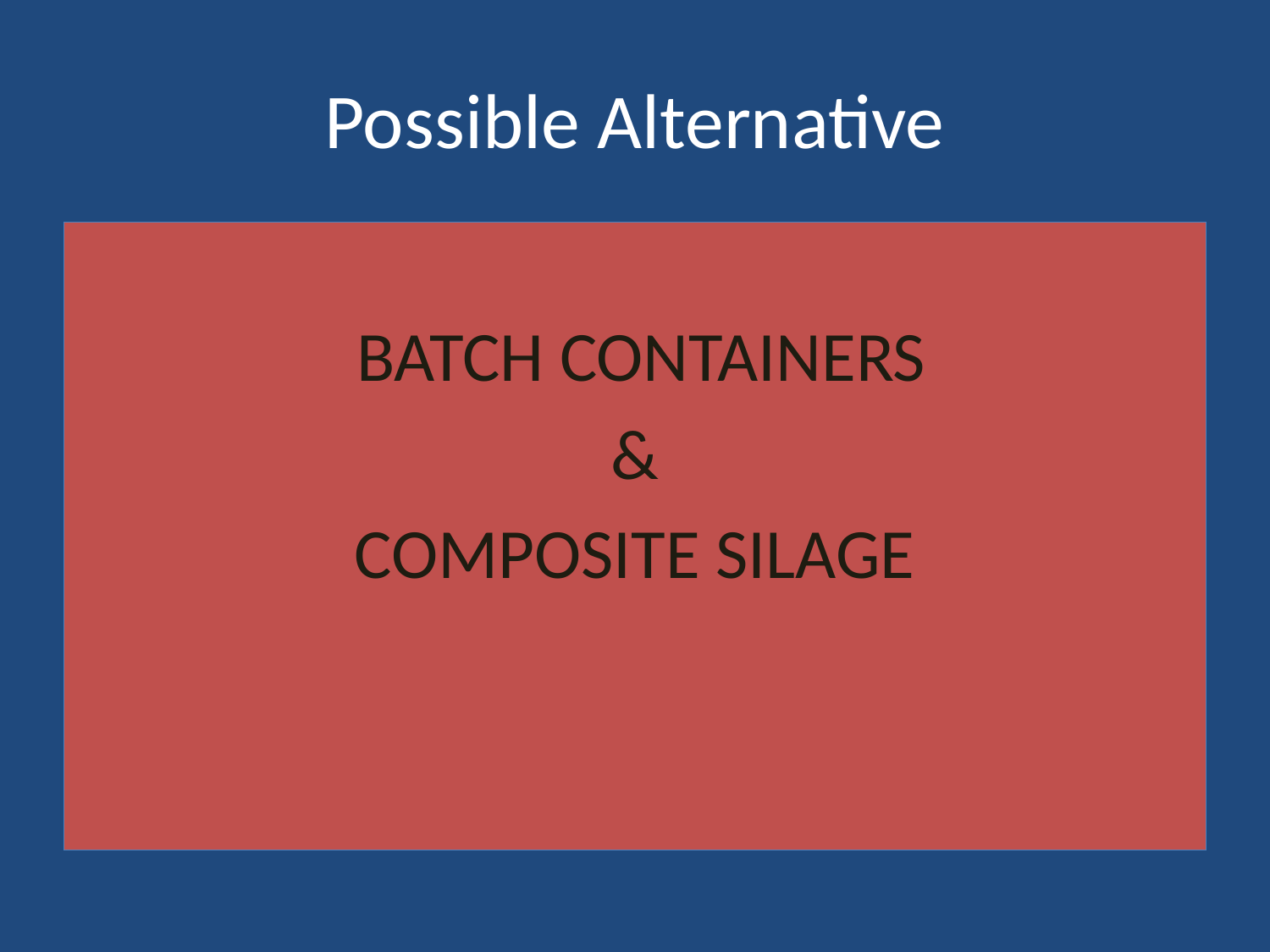

# Possible Alternative

 BATCH CONTAINERS
&
COMPOSITE SILAGE